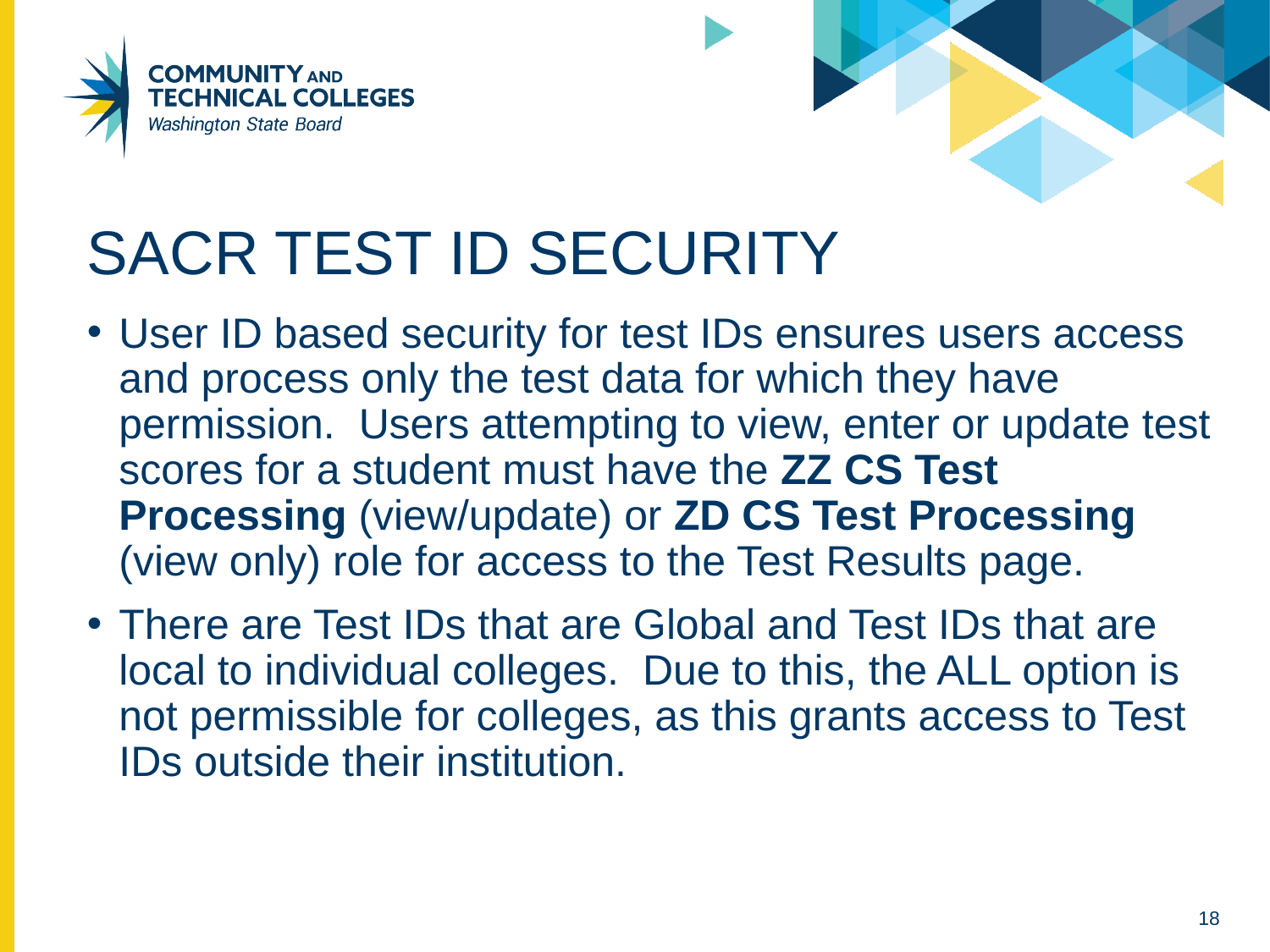

# Sacr Test ID security
User ID based security for test IDs ensures users access and process only the test data for which they have permission.  Users attempting to view, enter or update test scores for a student must have the ZZ CS Test Processing (view/update) or ZD CS Test Processing (view only) role for access to the Test Results page.
There are Test IDs that are Global and Test IDs that are local to individual colleges.  Due to this, the ALL option is not permissible for colleges, as this grants access to Test IDs outside their institution.

18